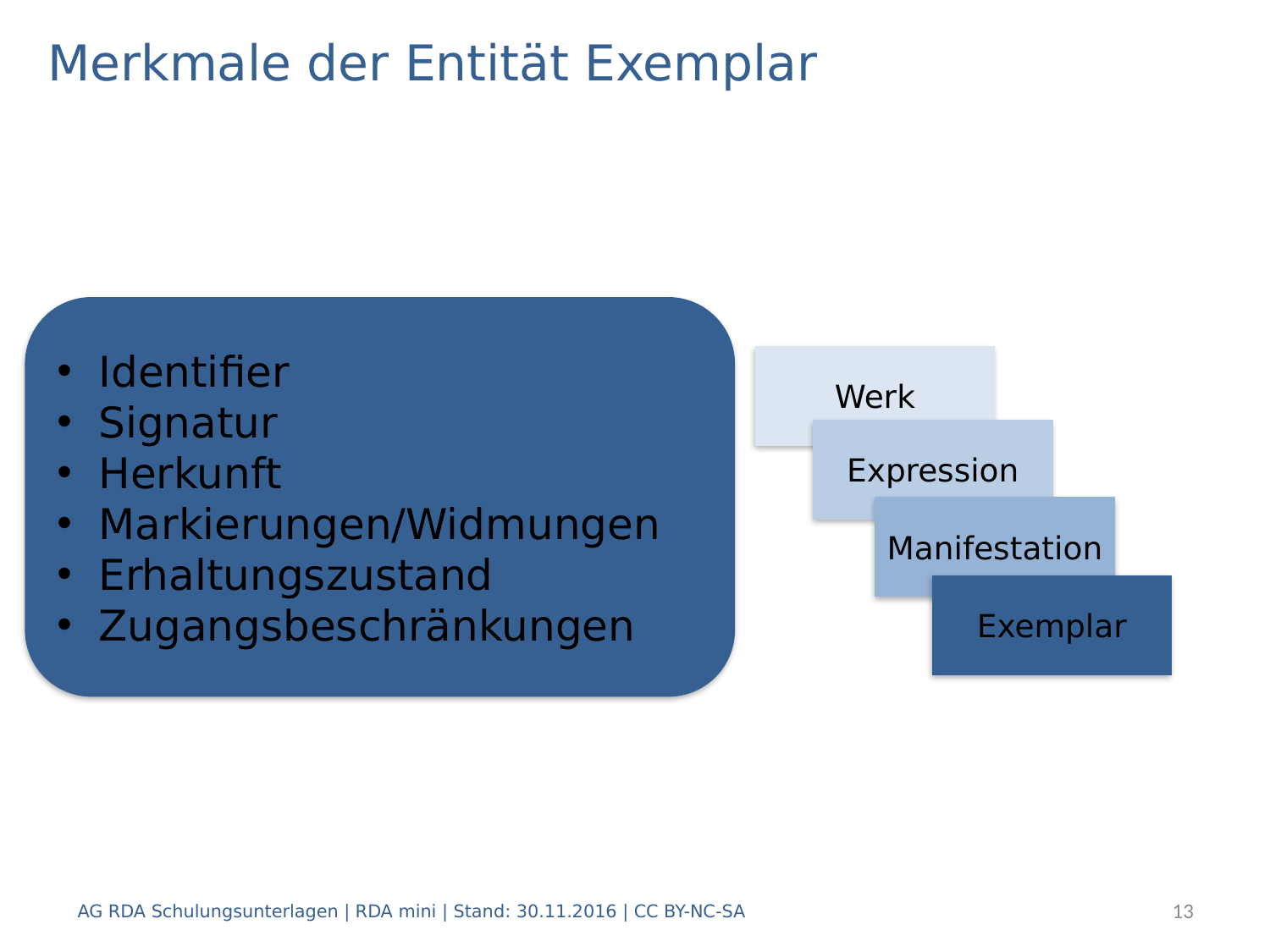

# Merkmale der Entität Exemplar

  Identifier
  Signatur
  Herkunft
  Markierungen/Widmungen
  Erhaltungszustand
  Zugangsbeschränkungen

Werk
Expression
Manifestation
Exemplar
AG RDA Schulungsunterlagen | RDA mini | Stand: 30.11.2016 | CC BY-NC-SA
13